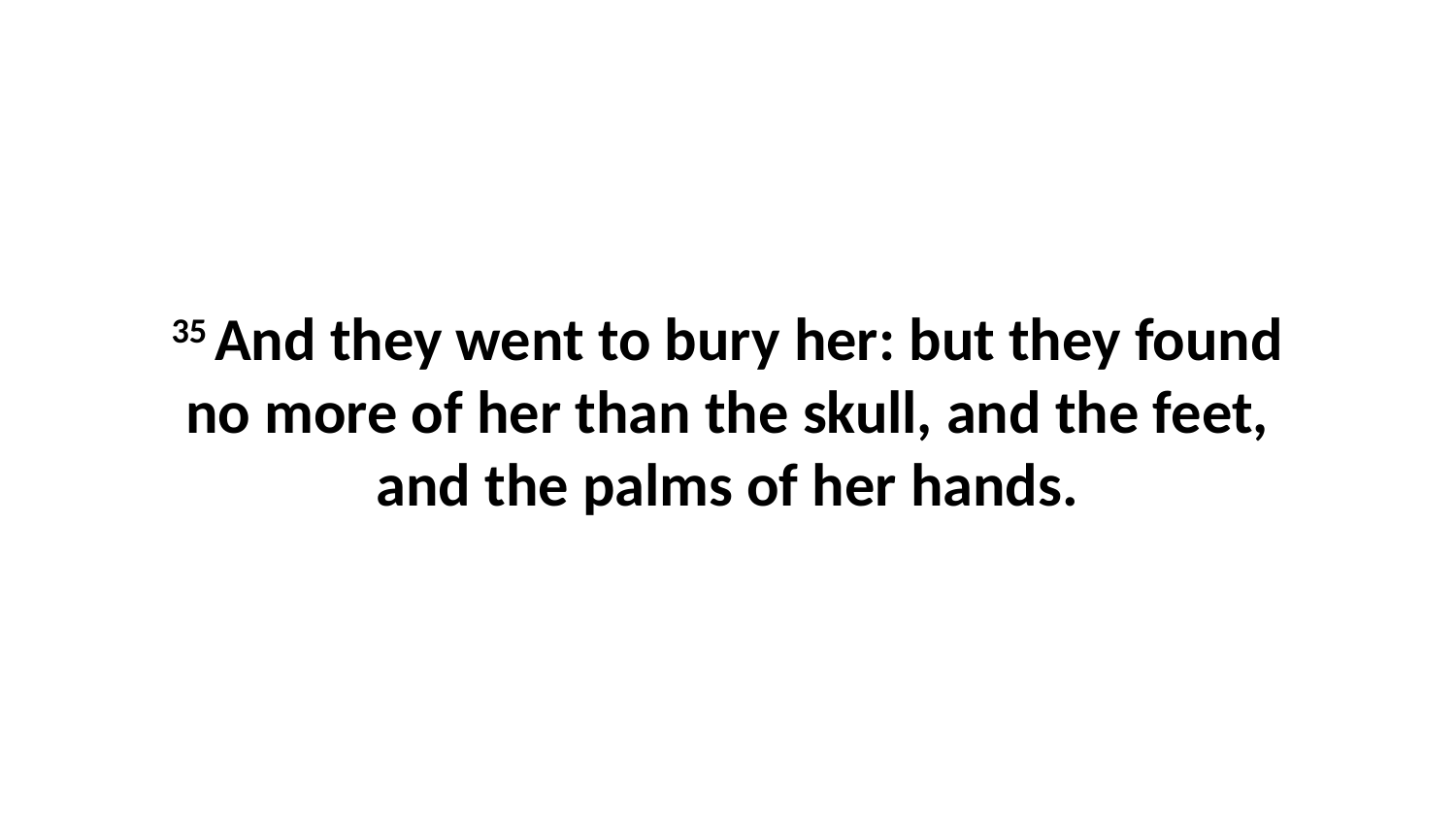

35 And they went to bury her: but they found no more of her than the skull, and the feet, and the palms of her hands.